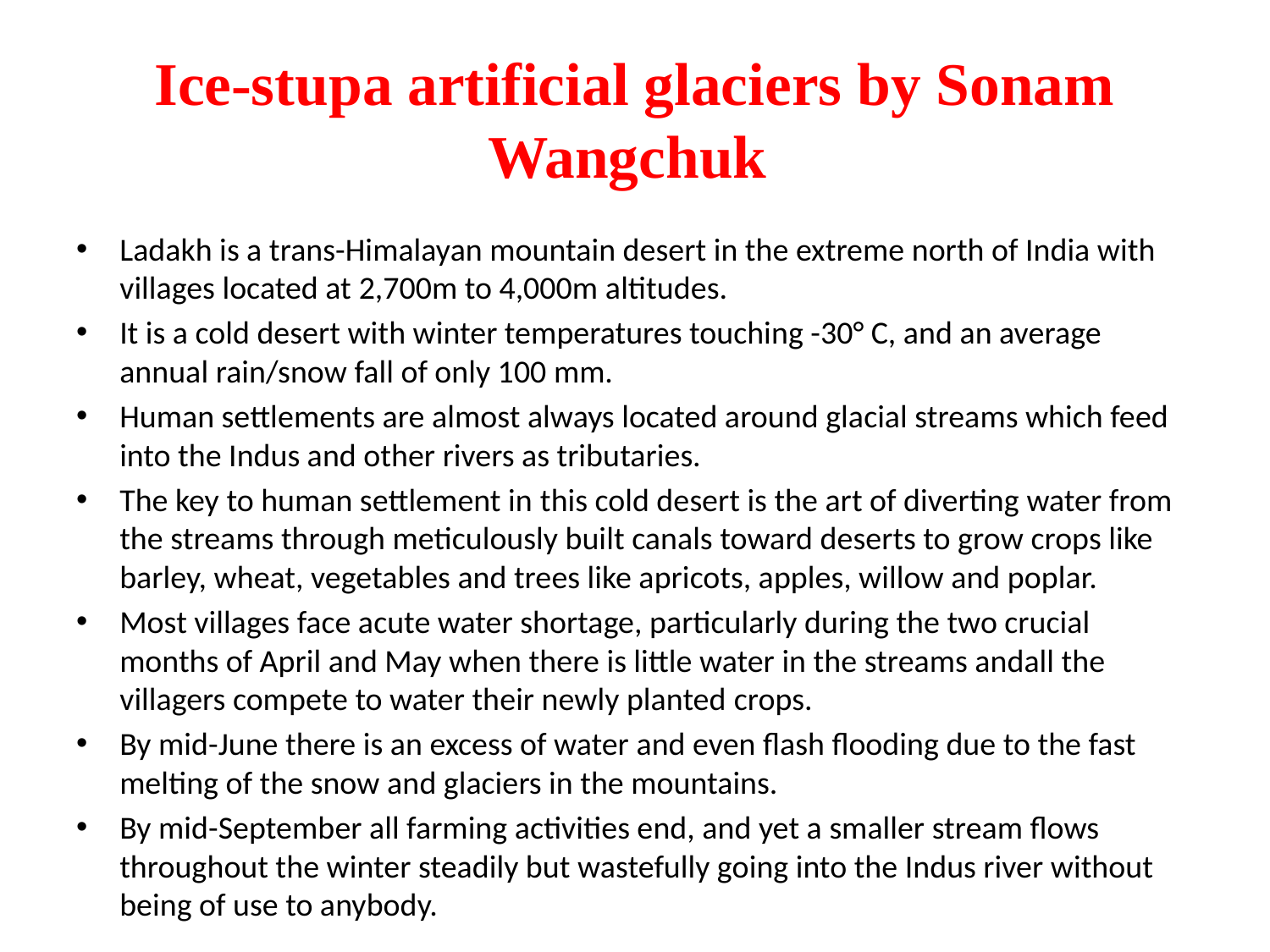

# Ice-stupa artificial glaciers by Sonam Wangchuk
Ladakh is a trans-Himalayan mountain desert in the extreme north of India with villages located at 2,700m to 4,000m altitudes.
It is a cold desert with winter temperatures touching -30° C, and an average annual rain/snow fall of only 100 mm.
Human settlements are almost always located around glacial streams which feed into the Indus and other rivers as tributaries.
The key to human settlement in this cold desert is the art of diverting water from the streams through meticulously built canals toward deserts to grow crops like barley, wheat, vegetables and trees like apricots, apples, willow and poplar.
Most villages face acute water shortage, particularly during the two crucial months of April and May when there is little water in the streams andall the villagers compete to water their newly planted crops.
By mid-June there is an excess of water and even flash flooding due to the fast melting of the snow and glaciers in the mountains.
By mid-September all farming activities end, and yet a smaller stream flows throughout the winter steadily but wastefully going into the Indus river without being of use to anybody.